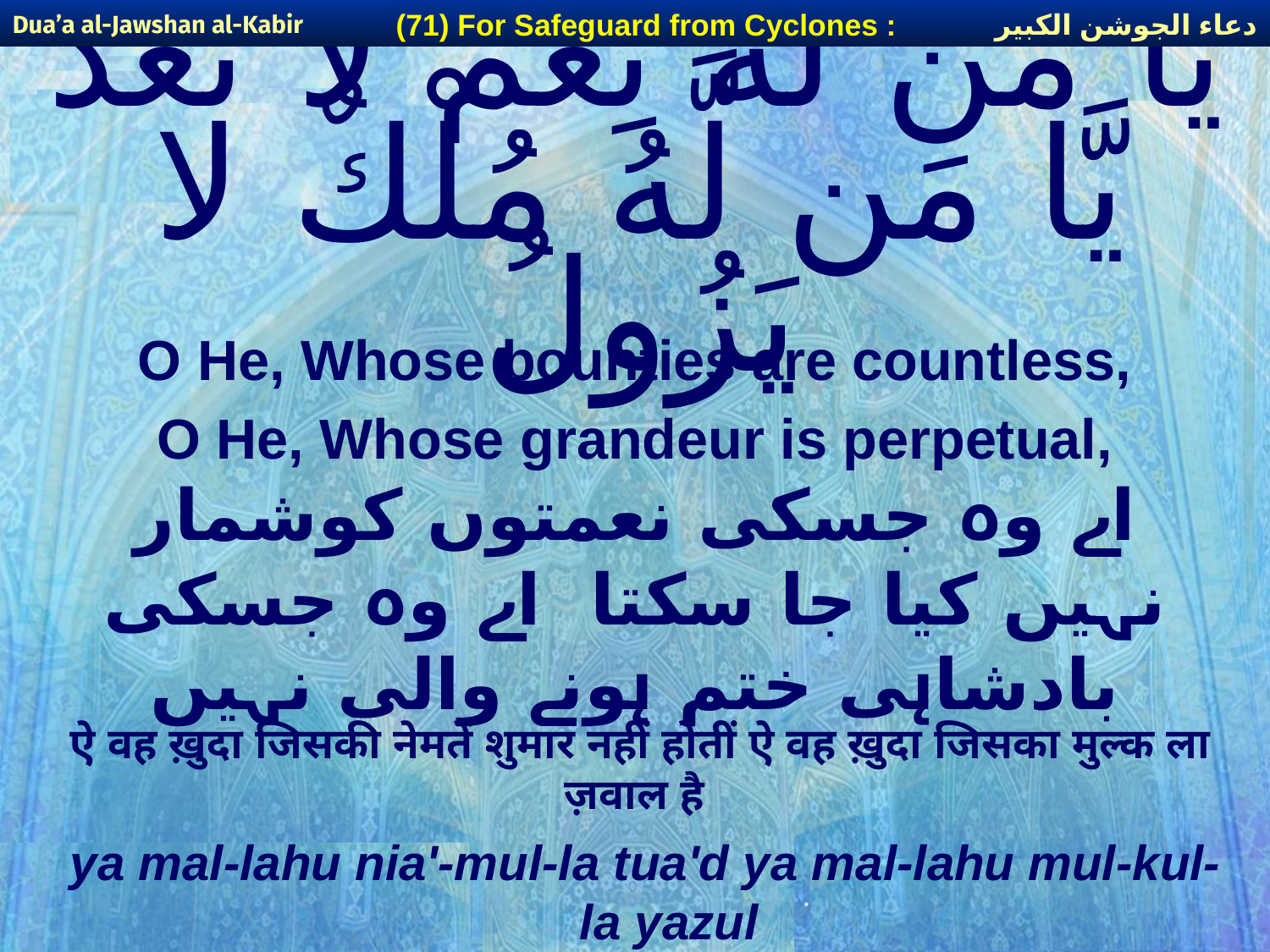

دعاء الجوشن الكبير
(71) For Safeguard from Cyclones :
Dua’a al-Jawshan al-Kabir
# يَا مَن لَّهُ نِعْمٌ لا تُعَدُّ يَّا مَن لَّهُ مُلْكٌ لا يَزُولُ
O He, Whose bounties are countless,
O He, Whose grandeur is perpetual,
اے وہ جسکی نعمتوں کوشمار نہیں کیا جا سکتا  اے وہ جسکی بادشاہی ختم ہونے والی نہیں
ऐ वह ख़ुदा जिसकी नेमतें शुमार नहीं होतीं ऐ वह ख़ुदा जिसका मुल्क ला ज़वाल है
ya mal-lahu nia'-mul-la tua'd ya mal-lahu mul-kul-la yazul